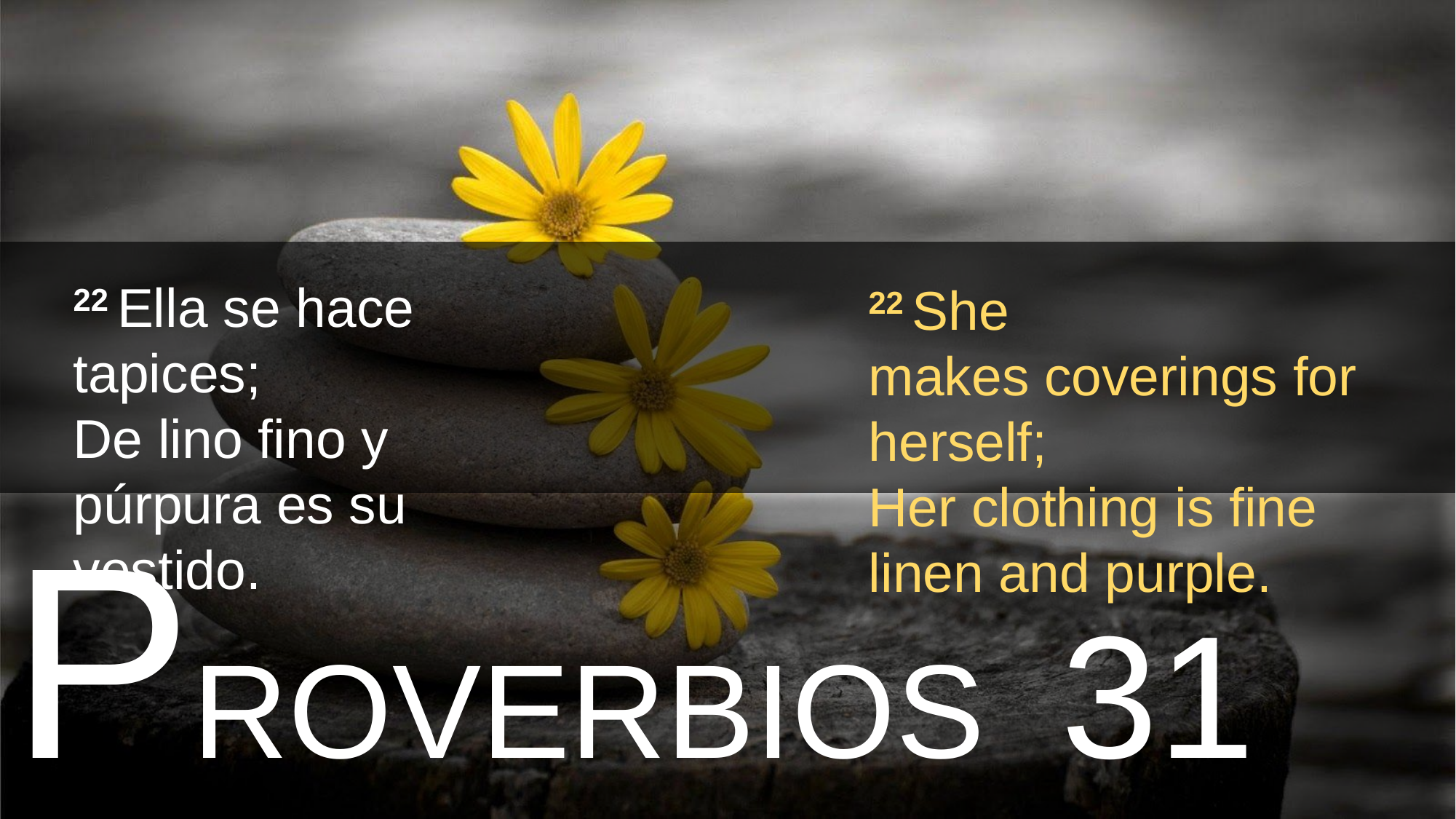

22 Ella se hace tapices;
De lino fino y púrpura es su vestido.
22 She makes coverings for herself;
Her clothing is fine linen and purple.
PROVERBIOS 31    PROVERBS 31